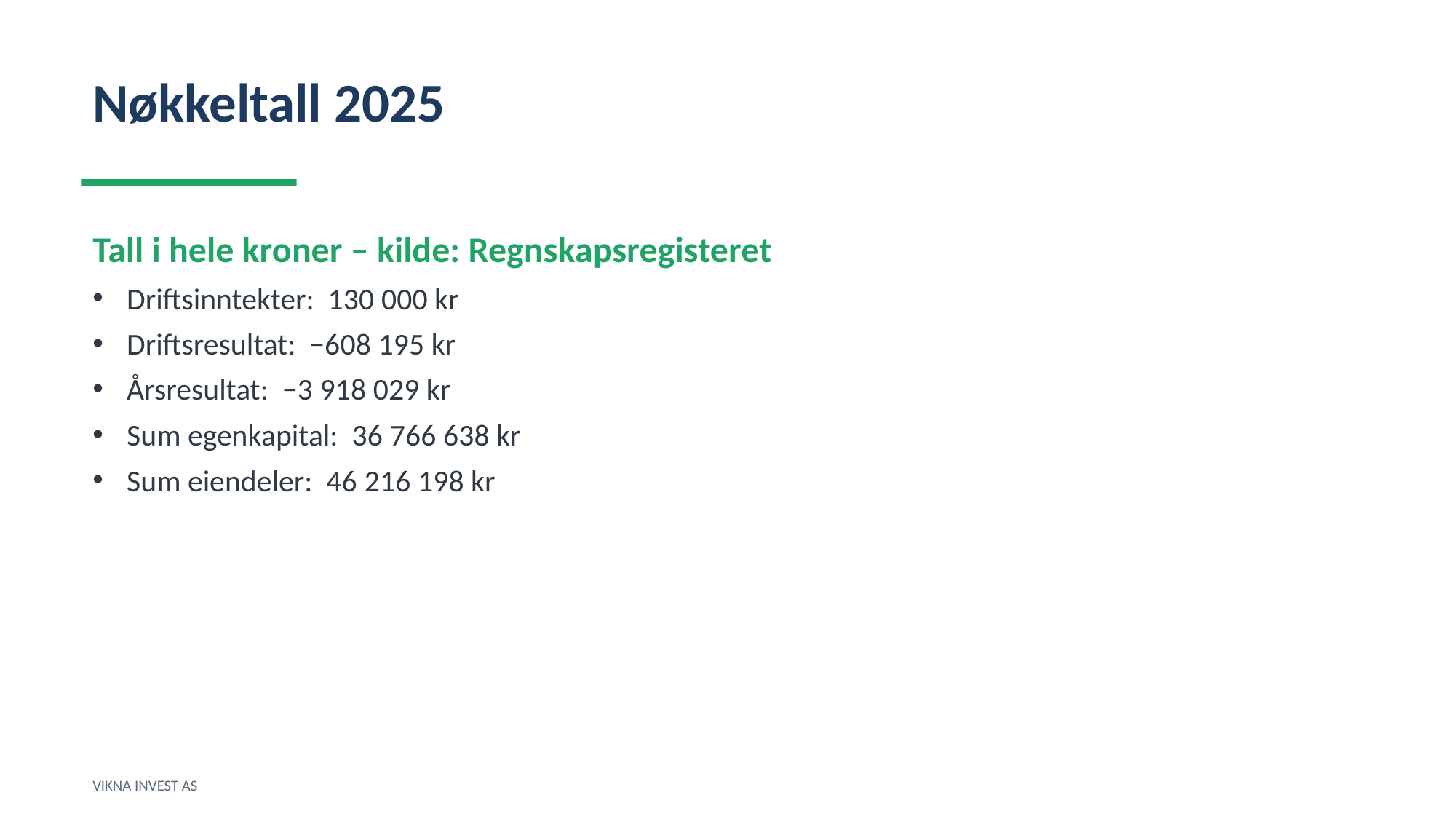

Nøkkeltall 2025

Tall i hele kroner – kilde: Regnskapsregisteret
Driftsinntekter:  130 000 kr
Driftsresultat:  −608 195 kr
Årsresultat:  −3 918 029 kr
Sum egenkapital:  36 766 638 kr
Sum eiendeler:  46 216 198 kr
VIKNA INVEST AS